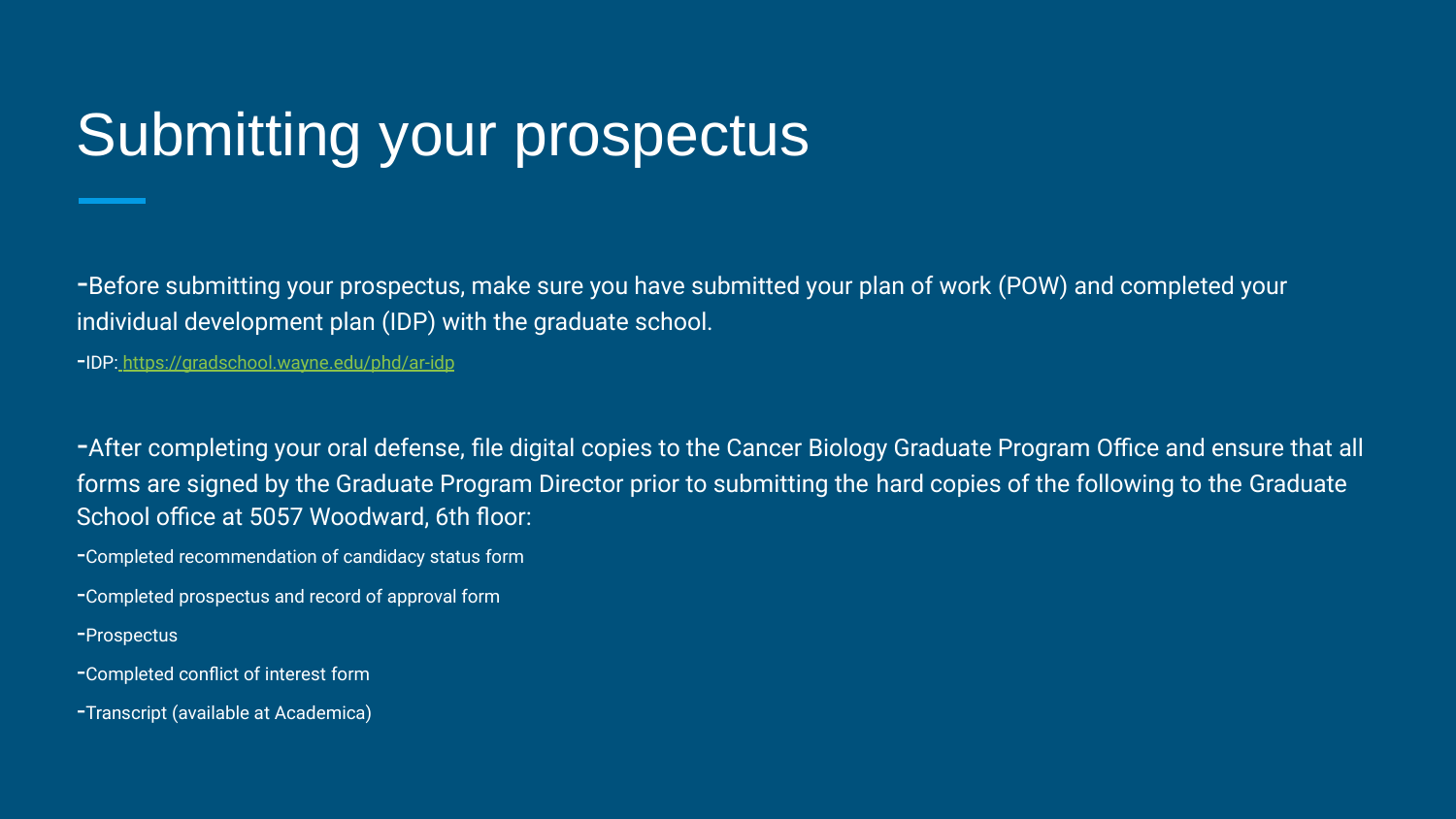

# Submitting your prospectus
-Before submitting your prospectus, make sure you have submitted your plan of work (POW) and completed your individual development plan (IDP) with the graduate school.
-IDP: https://gradschool.wayne.edu/phd/ar-idp

-After completing your oral defense, file digital copies to the Cancer Biology Graduate Program Office and ensure that all forms are signed by the Graduate Program Director prior to submitting the hard copies of the following to the Graduate School office at 5057 Woodward, 6th floor:
-Completed recommendation of candidacy status form
-Completed prospectus and record of approval form
-Prospectus
-Completed conflict of interest form
-Transcript (available at Academica)